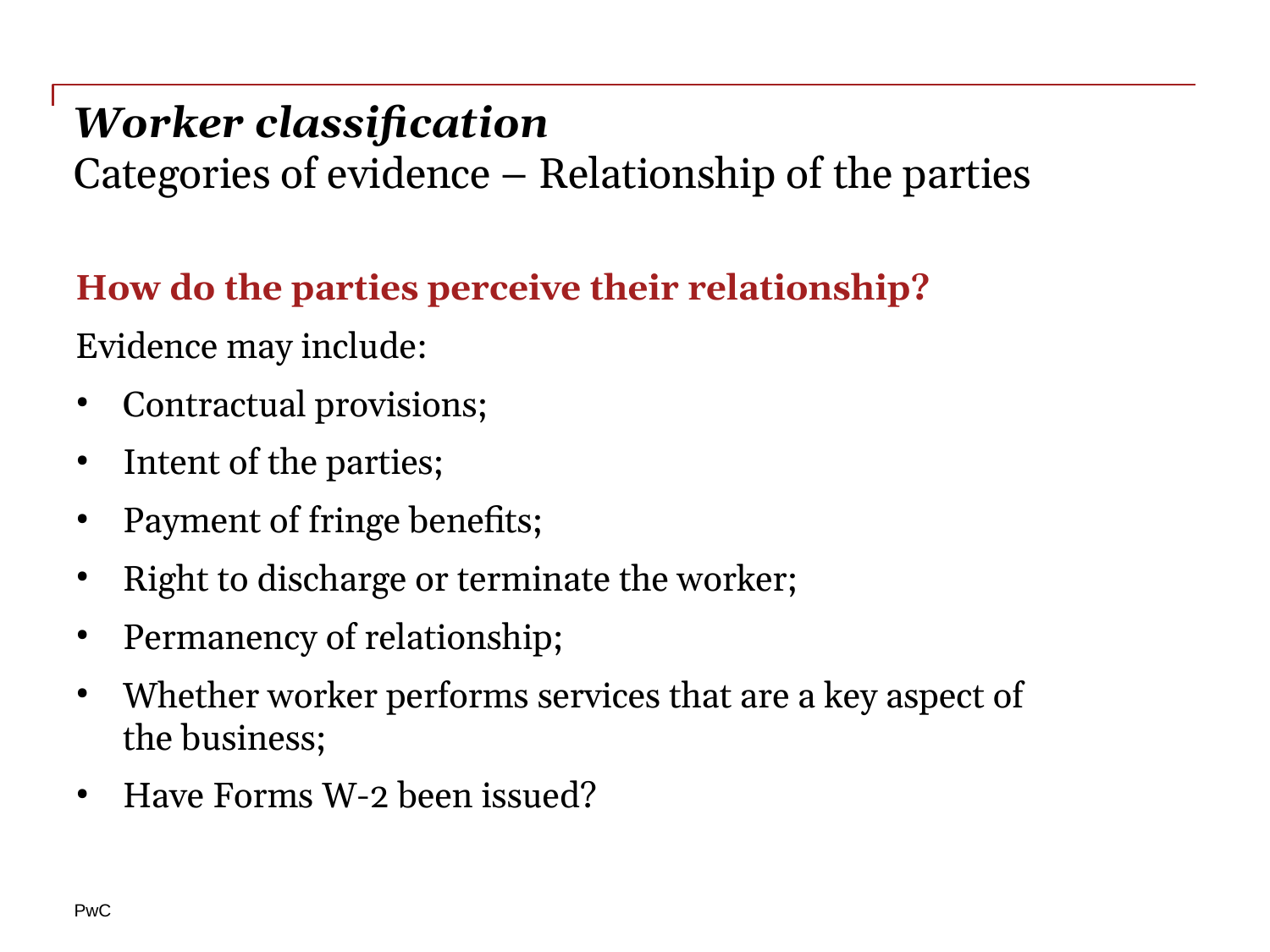

# Worker classification Categories of evidence – Relationship of the parties
How do the parties perceive their relationship?
Evidence may include:
Contractual provisions;
Intent of the parties;
Payment of fringe benefits;
Right to discharge or terminate the worker;
Permanency of relationship;
Whether worker performs services that are a key aspect of
the business;
Have Forms W-2 been issued?